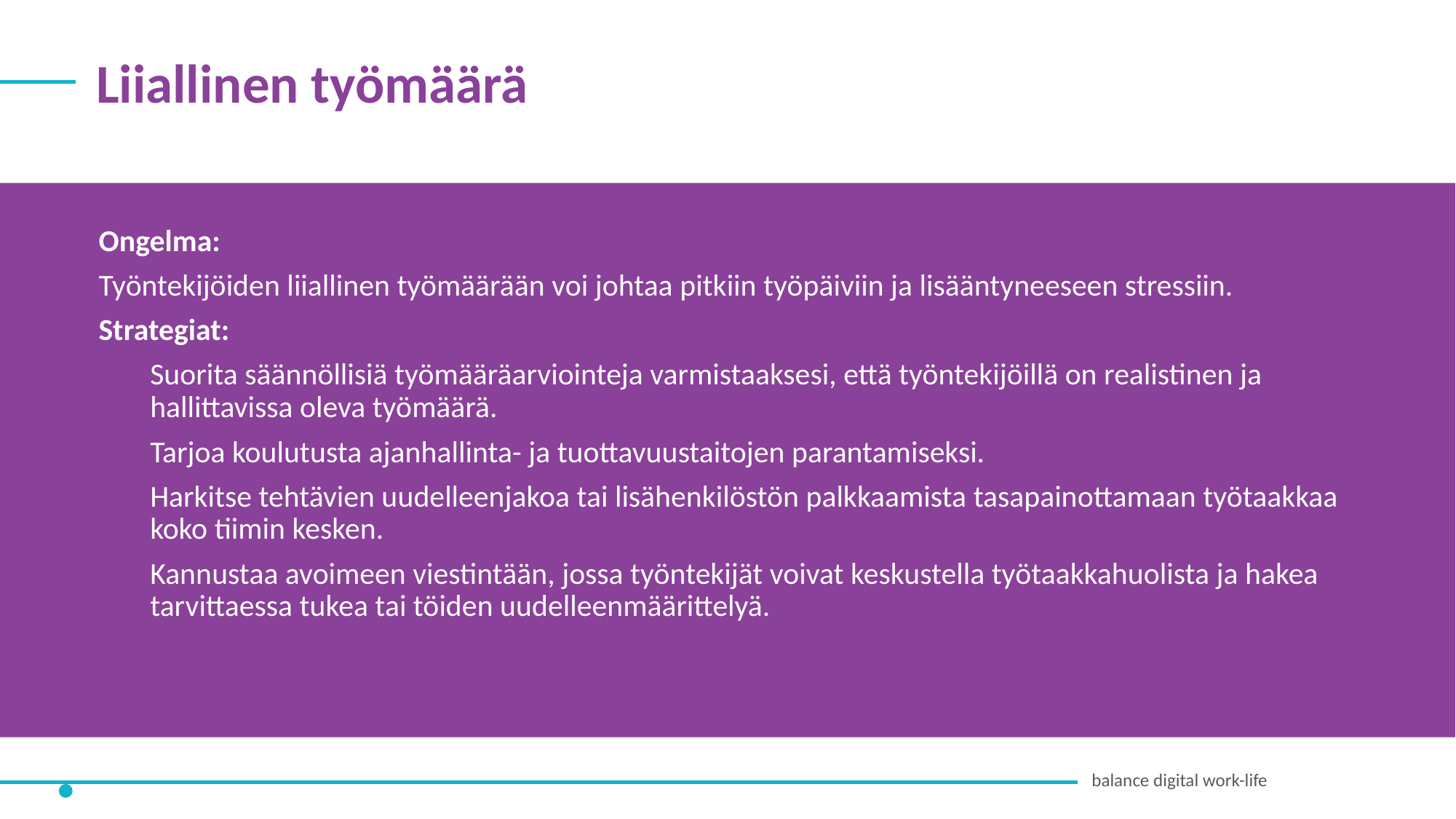

Liiallinen työmäärä
Ongelma:
Työntekijöiden liiallinen työmäärään voi johtaa pitkiin työpäiviin ja lisääntyneeseen stressiin.
Strategiat:
Suorita säännöllisiä työmääräarviointeja varmistaaksesi, että työntekijöillä on realistinen ja hallittavissa oleva työmäärä.
Tarjoa koulutusta ajanhallinta- ja tuottavuustaitojen parantamiseksi.
Harkitse tehtävien uudelleenjakoa tai lisähenkilöstön palkkaamista tasapainottamaan työtaakkaa koko tiimin kesken.
Kannustaa avoimeen viestintään, jossa työntekijät voivat keskustella työtaakkahuolista ja hakea tarvittaessa tukea tai töiden uudelleenmäärittelyä.